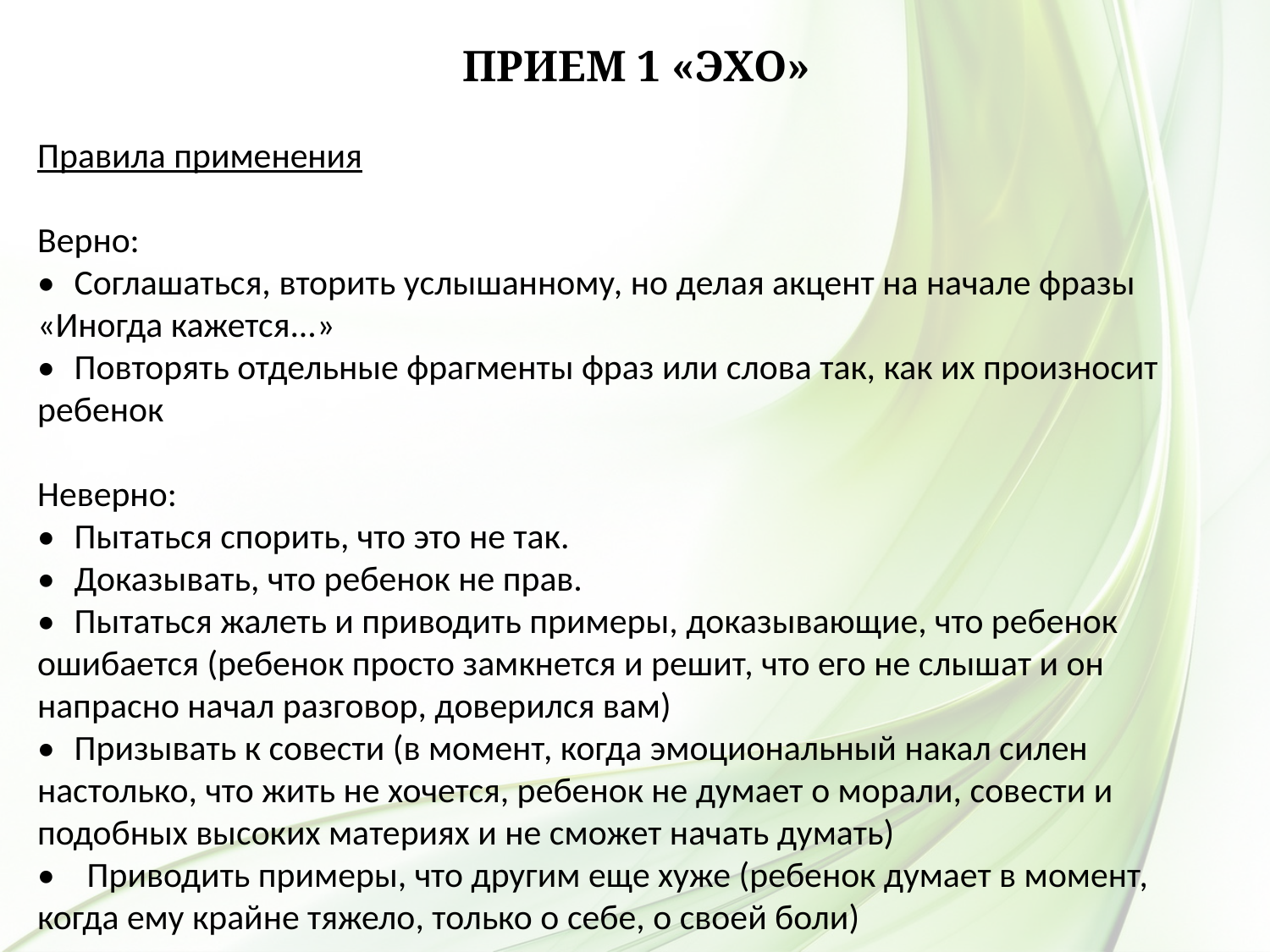

# Прием 1 «Эхо»
Правила применения

Верно:
•	Соглашаться, вторить услышанному, но делая акцент на начале фразы «Иногда кажется...»
•	Повторять отдельные фрагменты фраз или слова так, как их произносит ребенок

Неверно:
•	Пытаться спорить, что это не так.
•	Доказывать, что ребенок не прав.
•	Пытаться жалеть и приводить примеры, доказывающие, что ребенок ошибается (ребенок просто замкнется и решит, что его не слышат и он напрасно начал разговор, доверился вам)
•	Призывать к совести (в момент, когда эмоциональный накал силен настолько, что жить не хочется, ребенок не думает о морали, совести и подобных высоких материях и не сможет начать думать)
•	Приводить примеры, что другим еще хуже (ребенок думает в момент, когда ему крайне тяжело, только о себе, о своей боли)